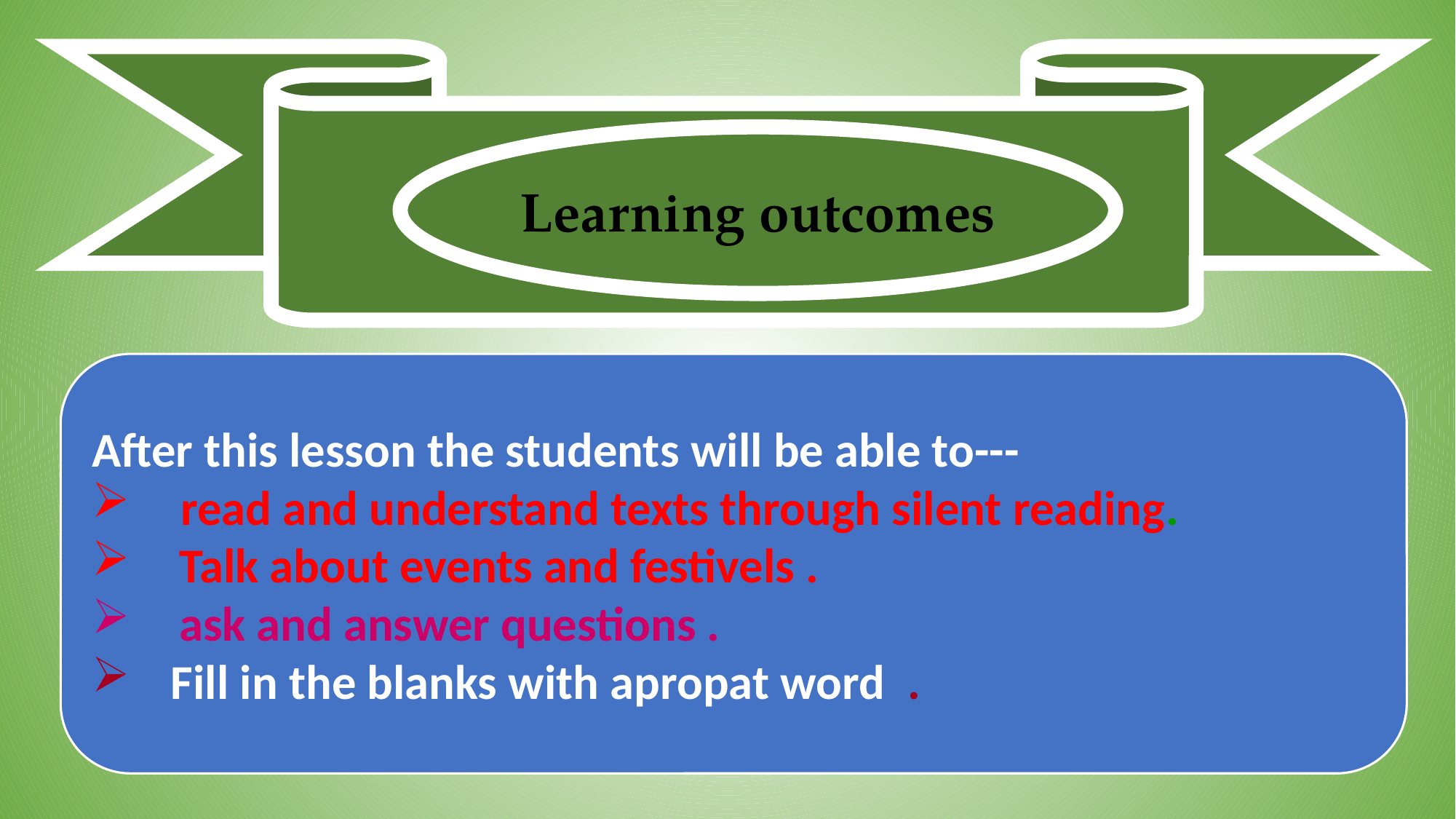

Learning outcomes
After this lesson the students will be able to---
read and understand texts through silent reading.
  Talk about events and festivels .
  ask and answer questions .
 Fill in the blanks with apropat word  .